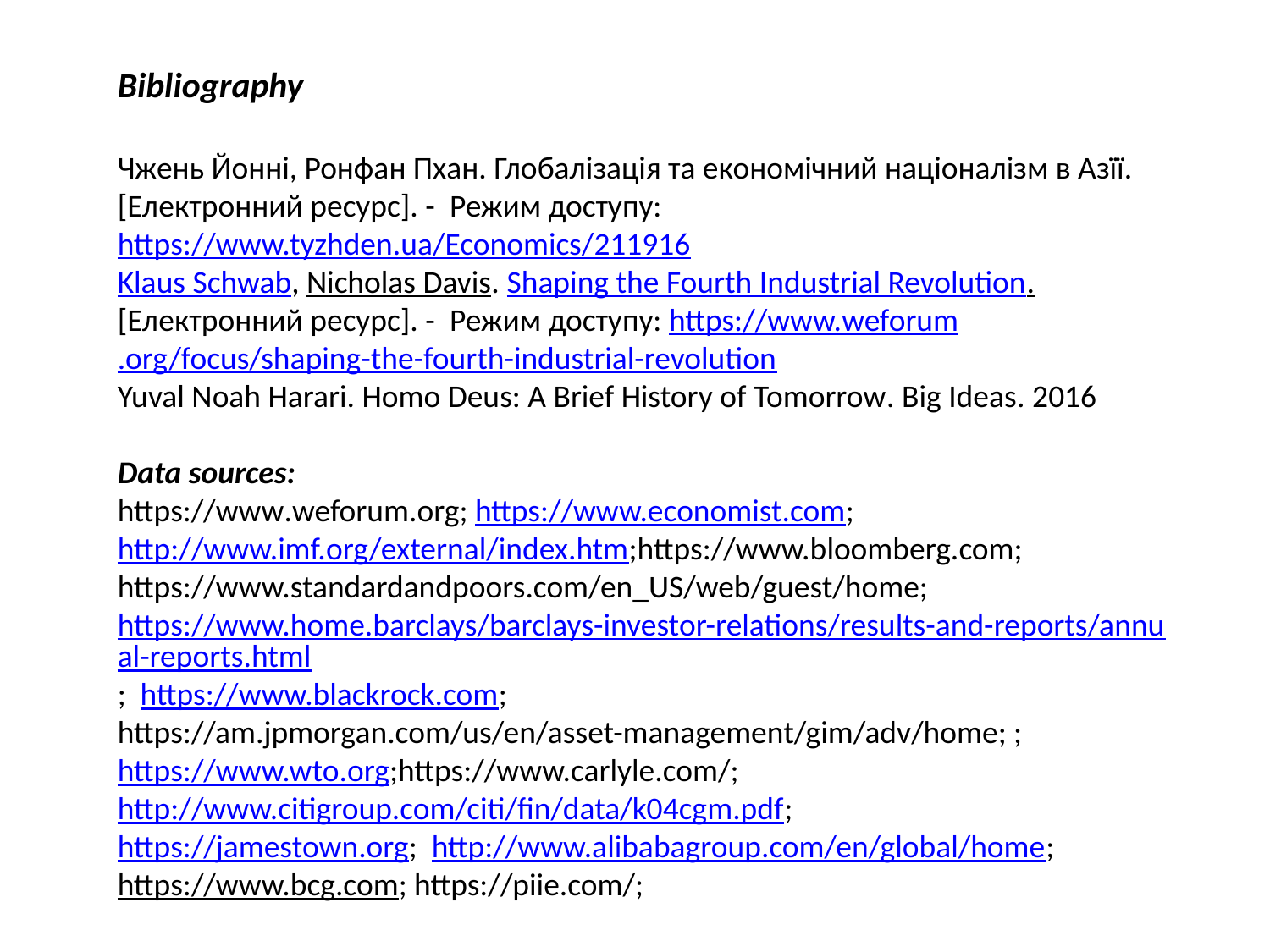

Вibliography

Чжень Йонні, Ронфан Пхан. Глобалізація та економічний націоналізм в Азїї. [Електронний ресурс]. -  Режим доступу: https://www.tyzhden.ua/Economics/211916
Klaus Schwab, Nicholas Davis. Shaping the Fourth Industrial Revolution. [Електронний ресурс]. -  Режим доступу: https://www.weforum.org/focus/shaping-the-fourth-industrial-revolution
Yuval Noah Hararі. Homo Deus: A Brief History of Tomorrow. Big Ideas. 2016

Data sources:
https://www.weforum.org; https://www.economist.com;
http://www.imf.org/external/index.htm;https://www.bloomberg.com; https://www.standardandpoors.com/en_US/web/guest/home; https://www.home.barclays/barclays-investor-relations/results-and-reports/annual-reports.html;  https://www.blackrock.com;
https://am.jpmorgan.com/us/en/asset-management/gim/adv/home; ; https://www.wto.org;https://www.carlyle.com/;  http://www.citigroup.com/citi/fin/data/k04cgm.pdf;
https://jamestown.org;  http://www.alibabagroup.com/en/global/home;
https://www.bcg.com; https://piie.com/;